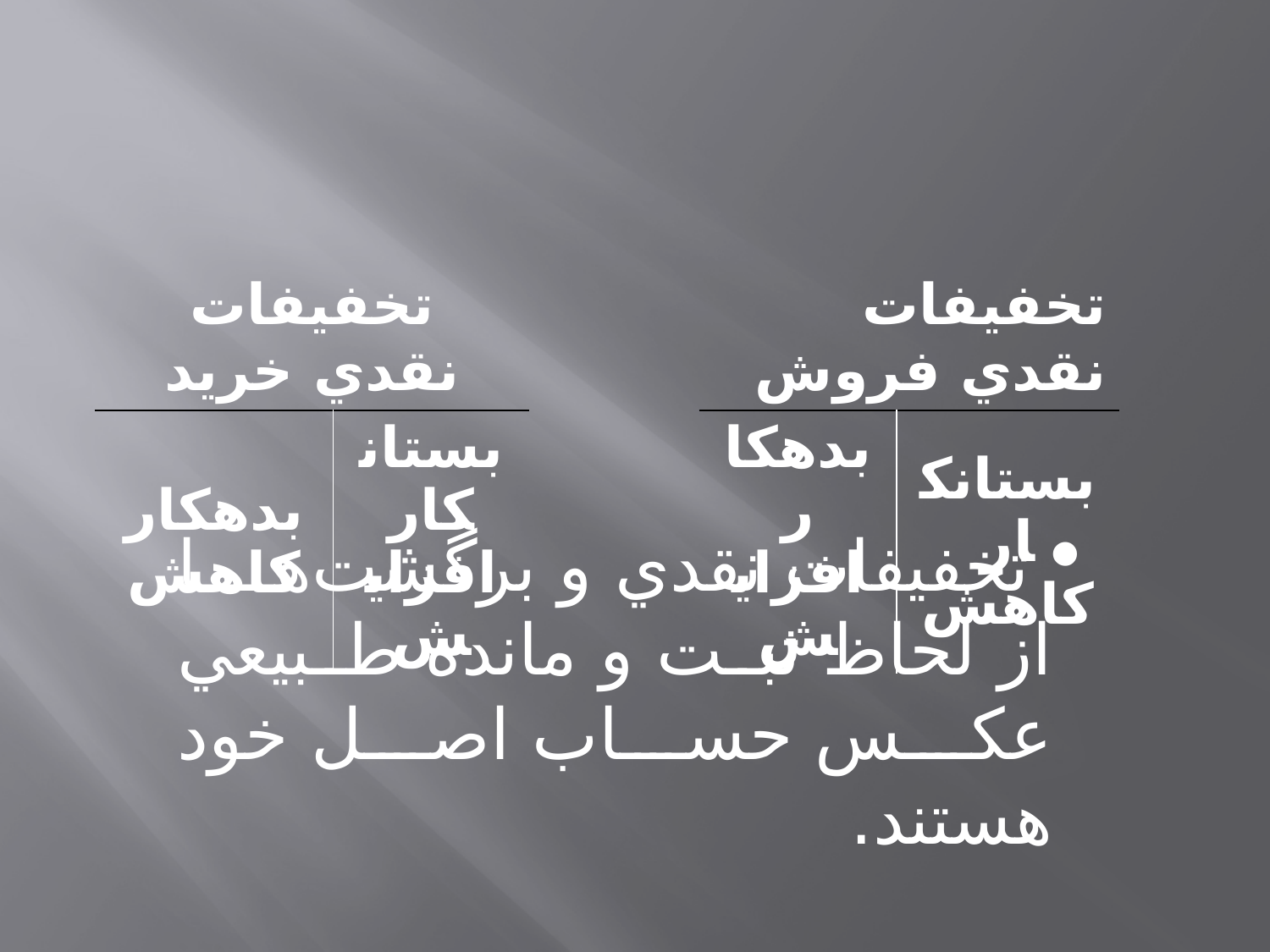

| تخفيفات نقدي خريد |  |  | تخفيفات نقدي فروش |  |
| --- | --- | --- | --- | --- |
| بدهكار كاهش | بستانكار افزايش |  | بدهكار افزايش | بستانكار كاهش |
 تخفيفات نقدي و برگشت‌ها از لحاظ ثبت و مانده طبيعي عكس حساب اصل خود هستند.